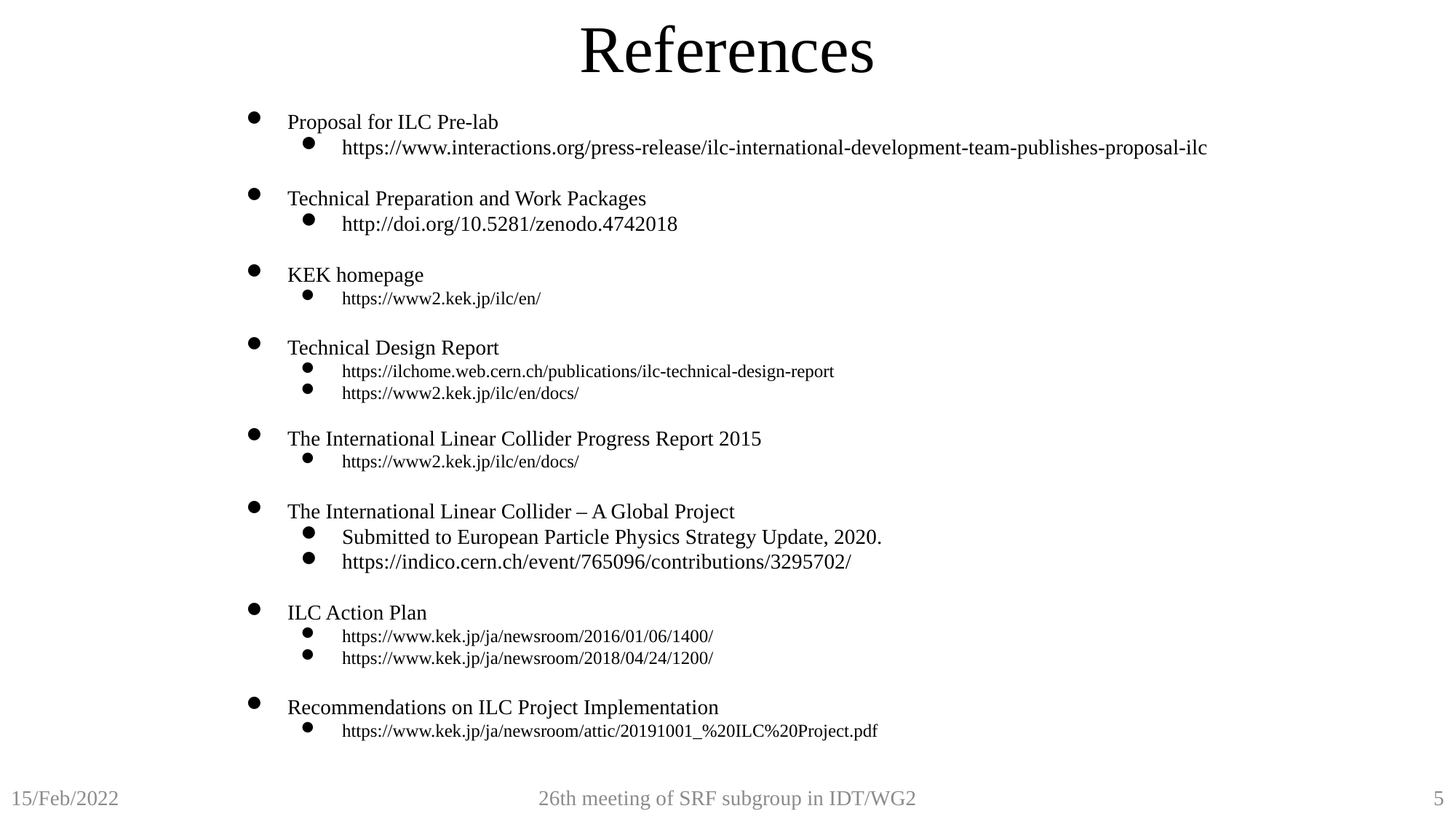

References
Proposal for ILC Pre-lab
https://www.interactions.org/press-release/ilc-international-development-team-publishes-proposal-ilc

Technical Preparation and Work Packages
http://doi.org/10.5281/zenodo.4742018

KEK homepage
https://www2.kek.jp/ilc/en/

Technical Design Report
https://ilchome.web.cern.ch/publications/ilc-technical-design-report
https://www2.kek.jp/ilc/en/docs/

The International Linear Collider Progress Report 2015
https://www2.kek.jp/ilc/en/docs/

The International Linear Collider – A Global Project
Submitted to European Particle Physics Strategy Update, 2020.
https://indico.cern.ch/event/765096/contributions/3295702/

ILC Action Plan
https://www.kek.jp/ja/newsroom/2016/01/06/1400/
https://www.kek.jp/ja/newsroom/2018/04/24/1200/

Recommendations on ILC Project Implementation
https://www.kek.jp/ja/newsroom/attic/20191001_%20ILC%20Project.pdf
26th meeting of SRF subgroup in IDT/WG2
5
15/Feb/2022